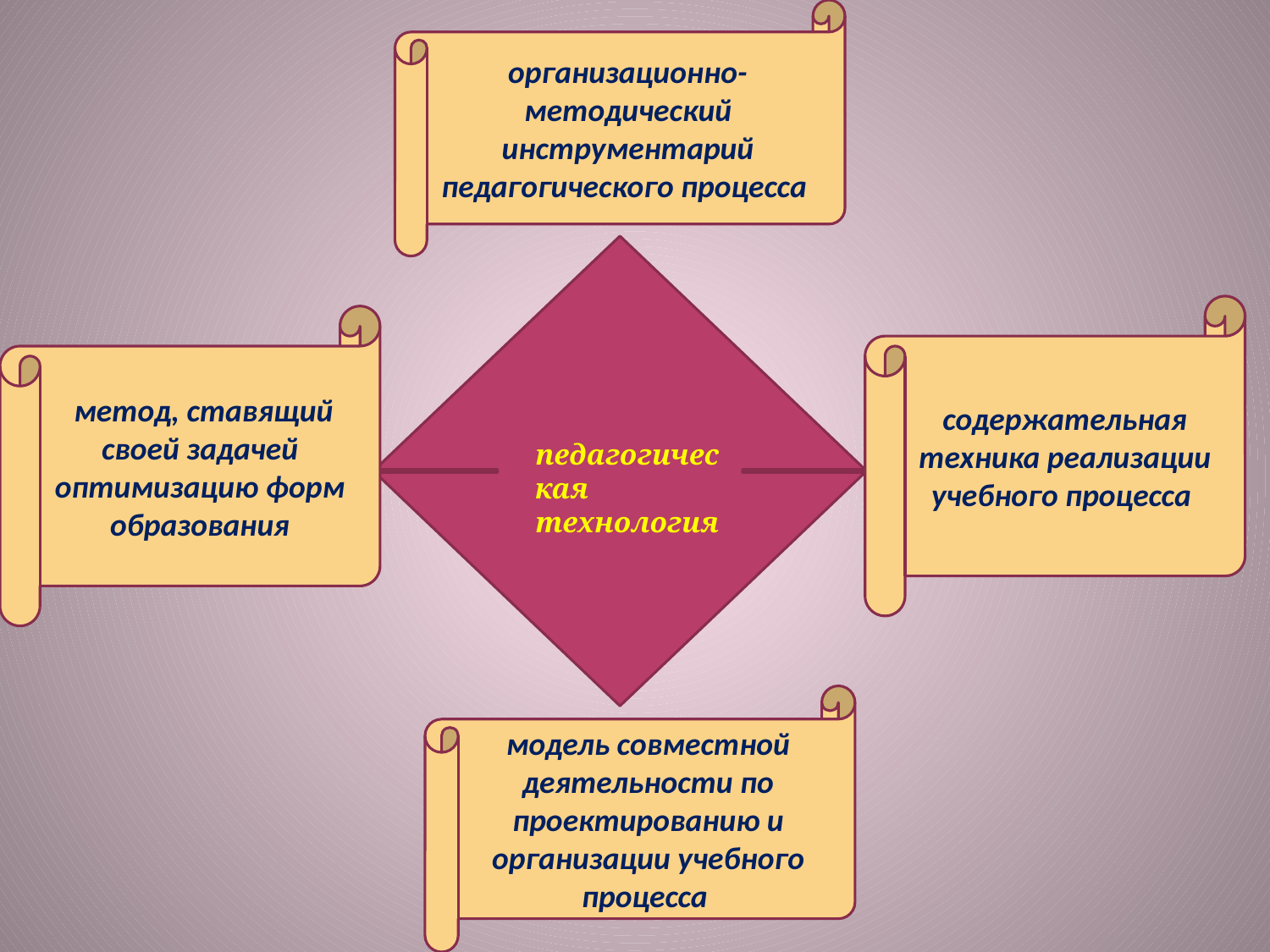

организационно-методический инструментарий педагогического процесса
 педагогическая            технология
#
содержательная техника реализации учебного процесса
 метод, ставящий своей задачей оптимизацию форм образования
 метод усвоения знаний сставящий своей задачей оптимизацию форм образовани

модель совместной деятельности по проектированию и организации учебного процесса